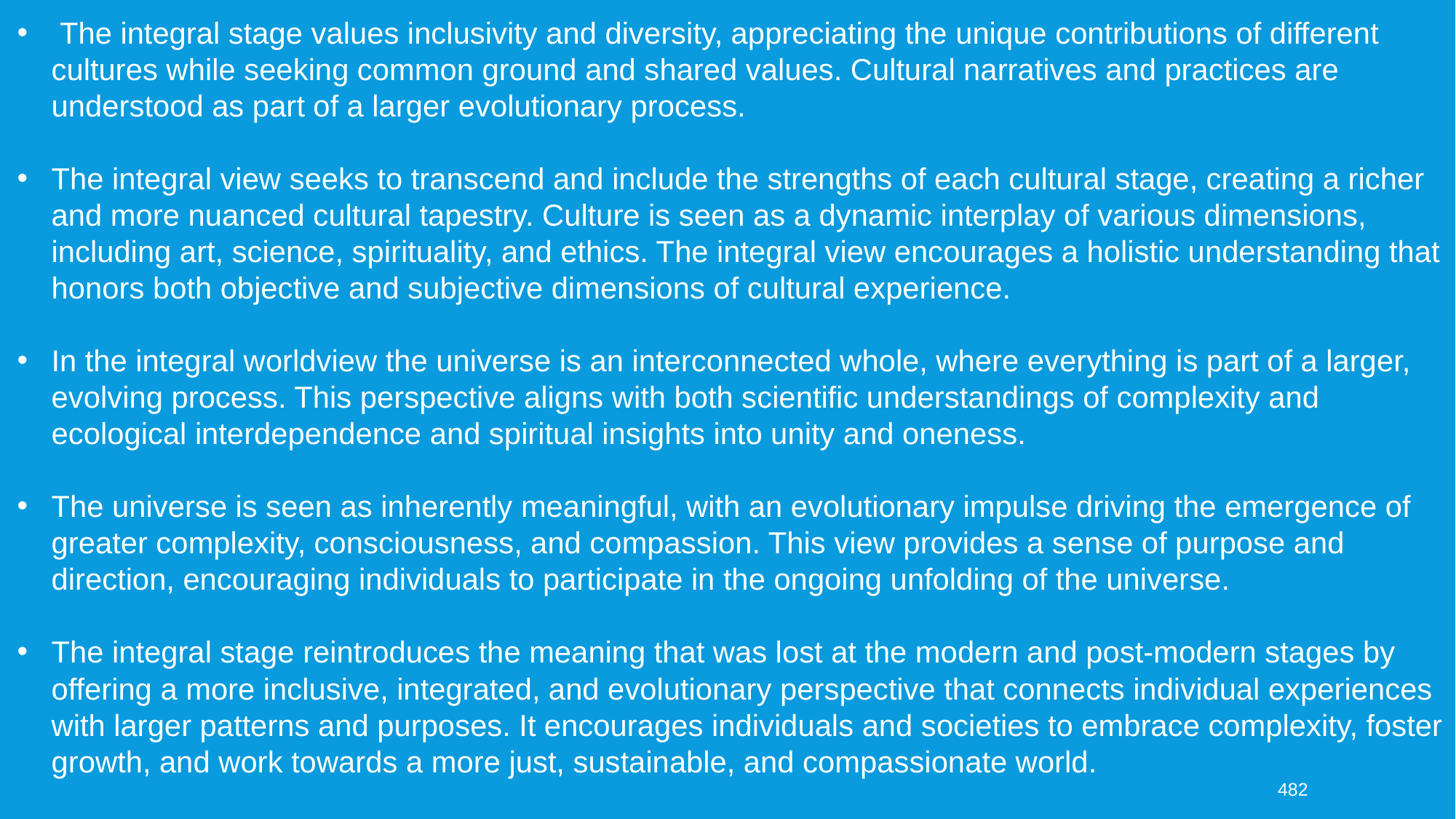

The integral stage values inclusivity and diversity, appreciating the unique contributions of different cultures while seeking common ground and shared values. Cultural narratives and practices are understood as part of a larger evolutionary process.

The integral view seeks to transcend and include the strengths of each cultural stage, creating a richer and more nuanced cultural tapestry. Culture is seen as a dynamic interplay of various dimensions, including art, science, spirituality, and ethics. The integral view encourages a holistic understanding that honors both objective and subjective dimensions of cultural experience.

In the integral worldview the universe is an interconnected whole, where everything is part of a larger, evolving process. This perspective aligns with both scientific understandings of complexity and ecological interdependence and spiritual insights into unity and oneness.

The universe is seen as inherently meaningful, with an evolutionary impulse driving the emergence of greater complexity, consciousness, and compassion. This view provides a sense of purpose and direction, encouraging individuals to participate in the ongoing unfolding of the universe.

The integral stage reintroduces the meaning that was lost at the modern and post-modern stages by offering a more inclusive, integrated, and evolutionary perspective that connects individual experiences with larger patterns and purposes. It encourages individuals and societies to embrace complexity, foster growth, and work towards a more just, sustainable, and compassionate world.
482